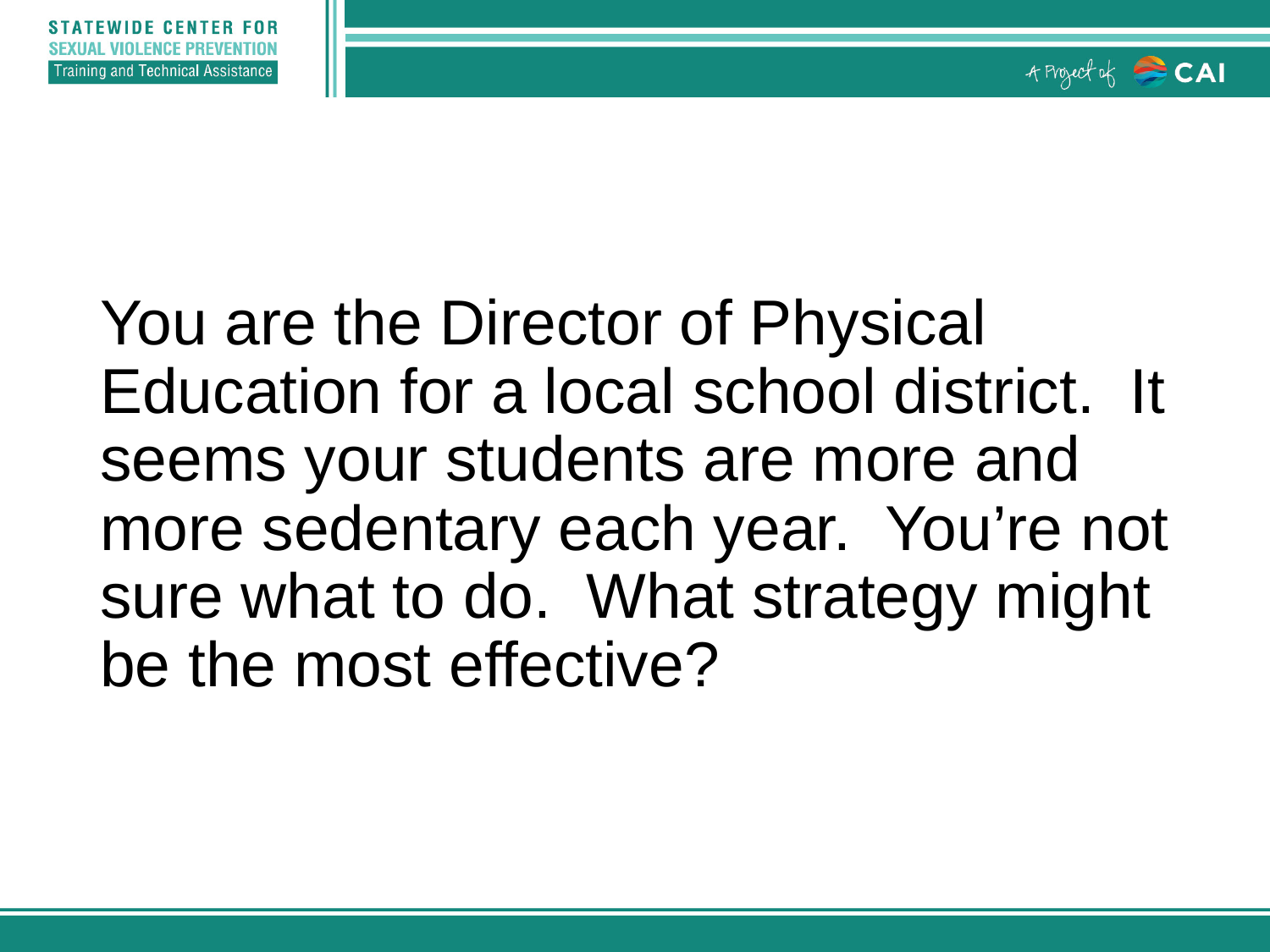

#
You are the Director of Physical Education for a local school district.  It seems your students are more and more sedentary each year.  You’re not sure what to do.  What strategy might be the most effective?